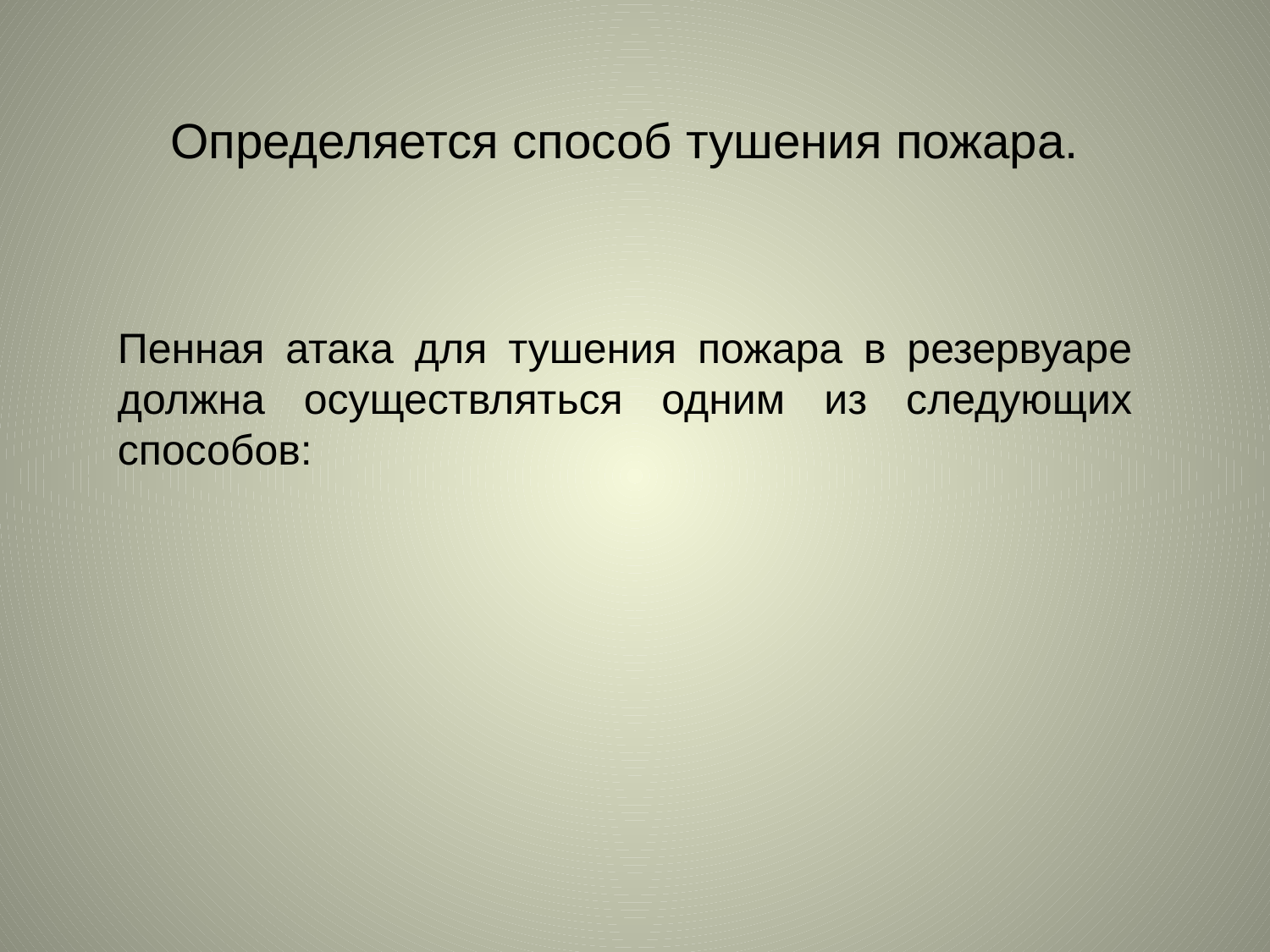

Определяется способ тушения пожара.

Пенная атака для тушения пожара в резервуаре должна осуществляться одним из следующих способов: